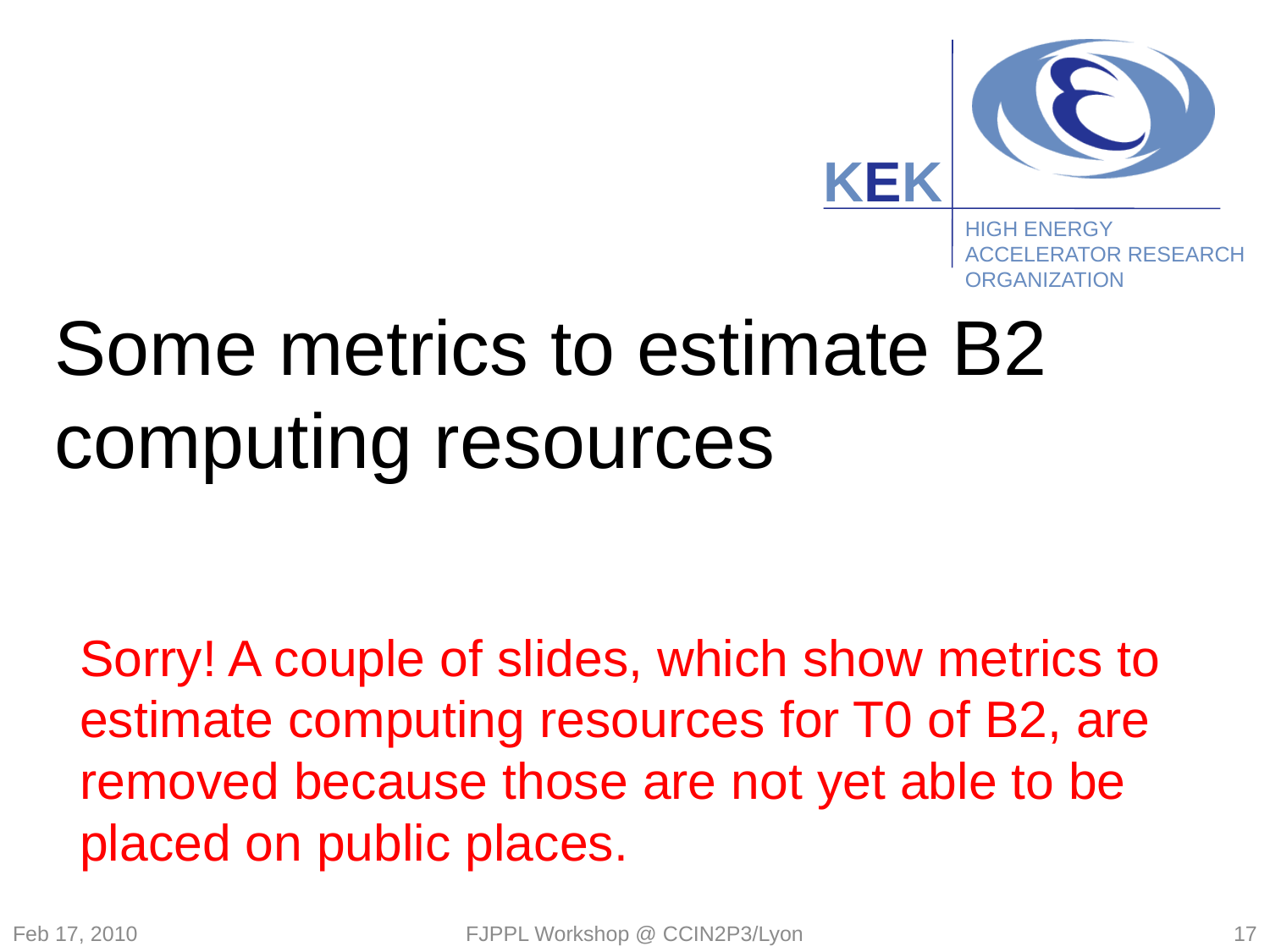

# Some metrics to estimate B2 computing resources
Sorry! A couple of slides, which show metrics to estimate computing resources for T0 of B2, are removed because those are not yet able to be placed on public places.
Feb 17, 2010
FJPPL Workshop @ CCIN2P3/Lyon
17